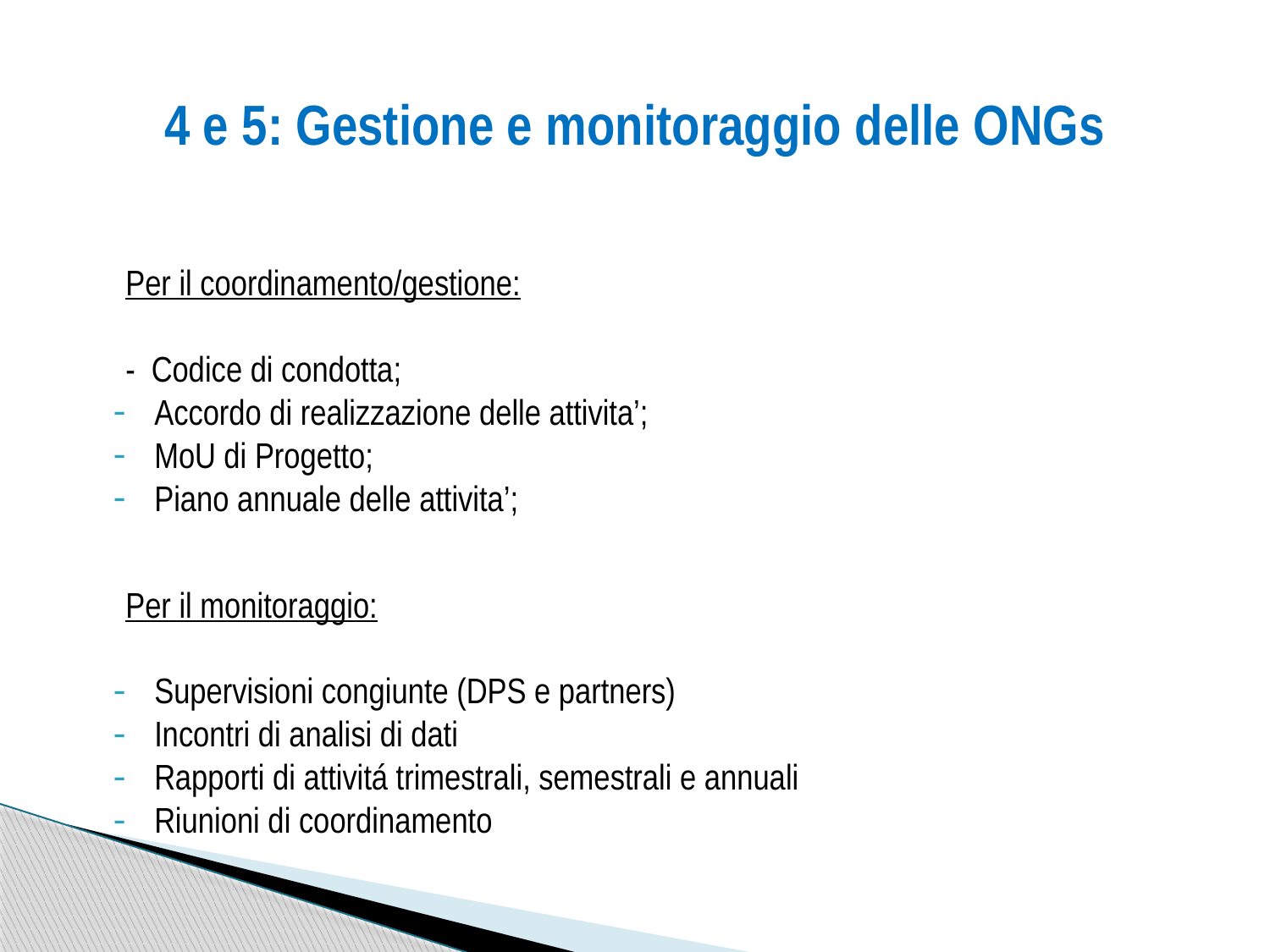

# 4 4 e 5: Gestione e monitoraggio delle ONGs

Per il coordinamento/gestione:

-  Codice di condotta;
Accordo di realizzazione delle attivita’;
MoU di Progetto;
Piano annuale delle attivita’;

Per il monitoraggio:

Supervisioni congiunte (DPS e partners)
Incontri di analisi di dati
Rapporti di attivitá trimestrali, semestrali e annuali
Riunioni di coordinamento